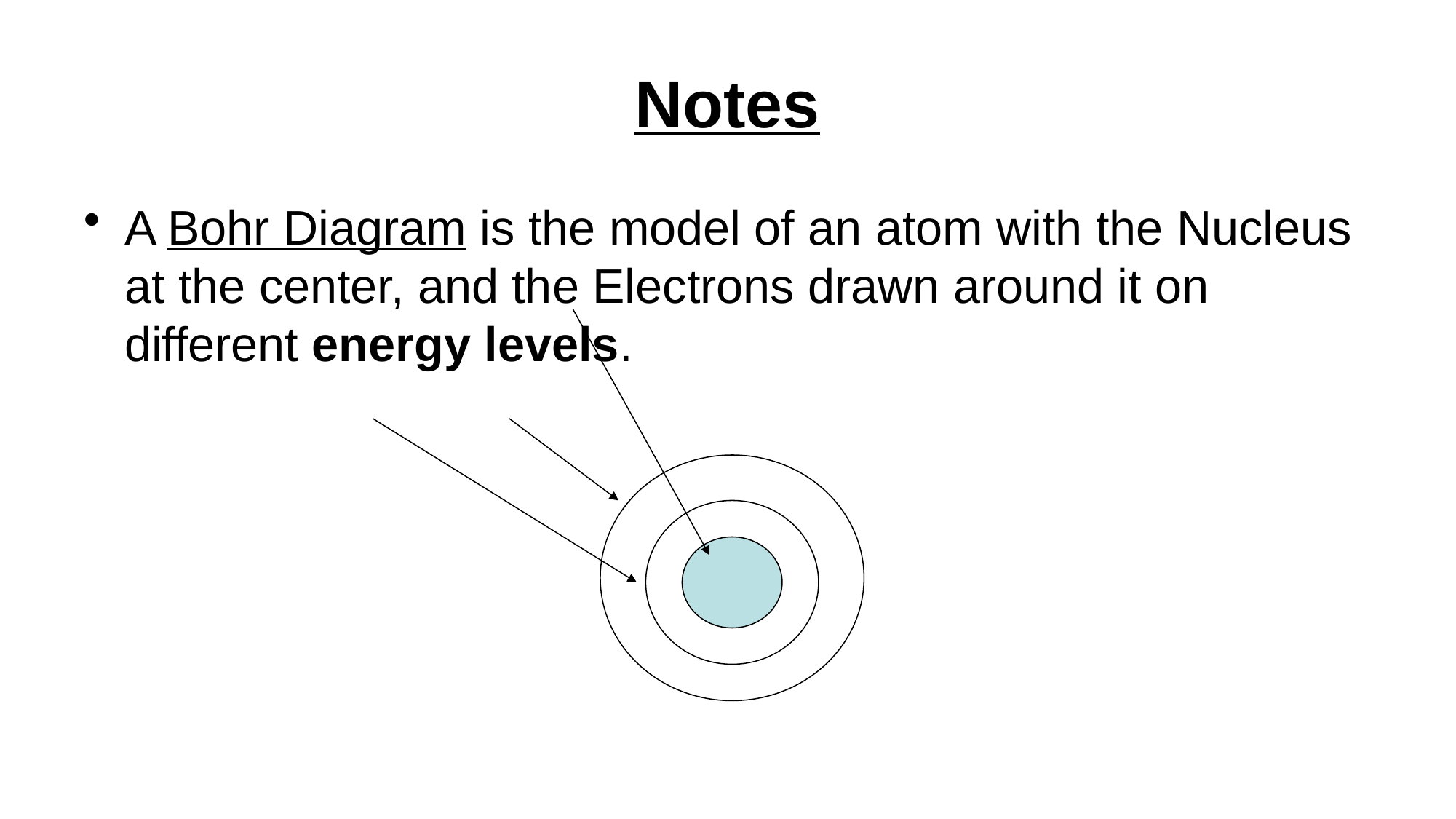

# Notes
A Bohr Diagram is the model of an atom with the Nucleus at the center, and the Electrons drawn around it on different energy levels.